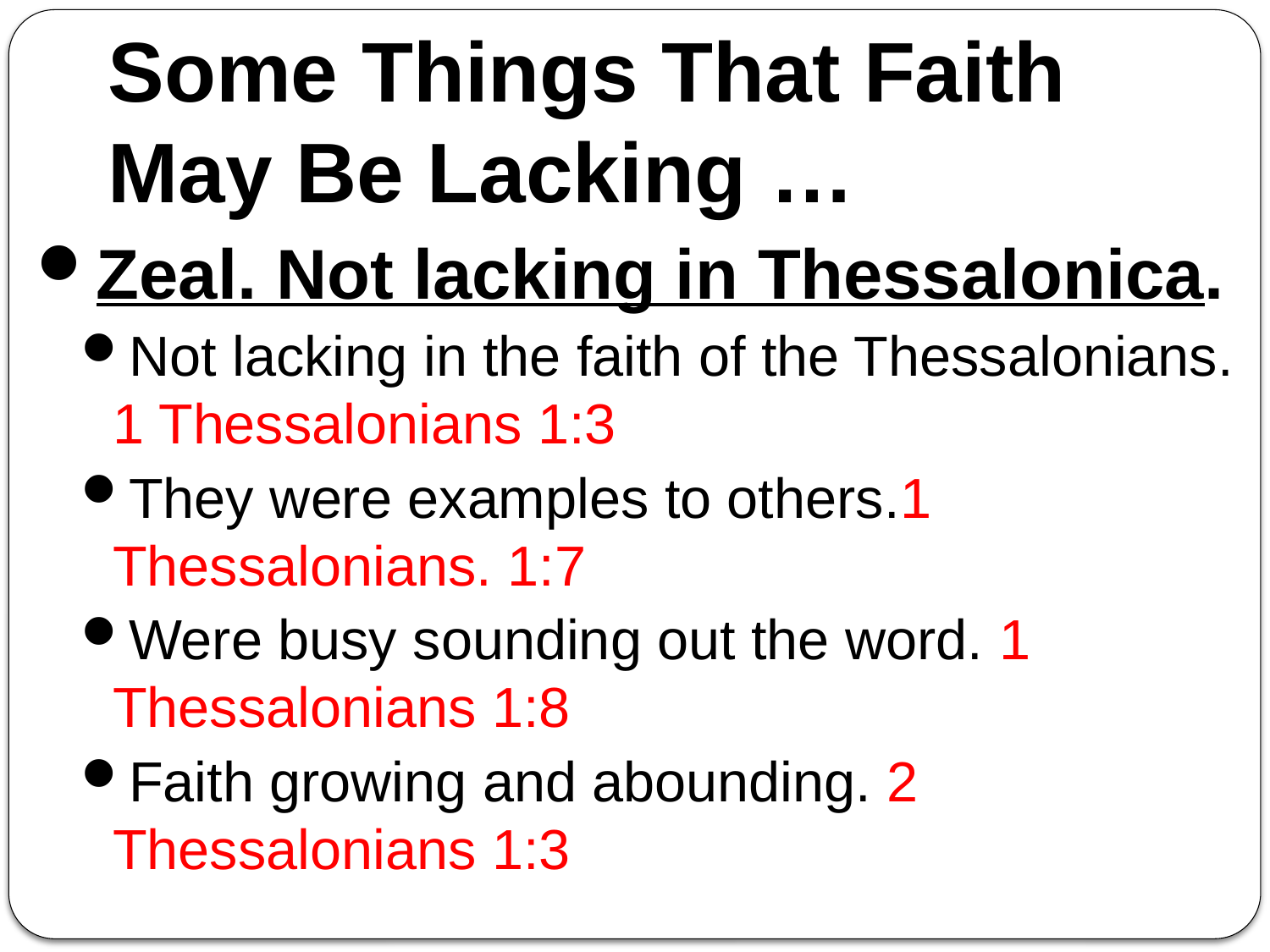

# Some Things That Faith May Be Lacking …
Zeal. Not lacking in Thessalonica.
Not lacking in the faith of the Thessalonians.
1 Thessalonians 1:3
They were examples to others.1 Thessalonians. 1:7
Were busy sounding out the word. 1 Thessalonians 1:8
Faith growing and abounding. 2 Thessalonians 1:3